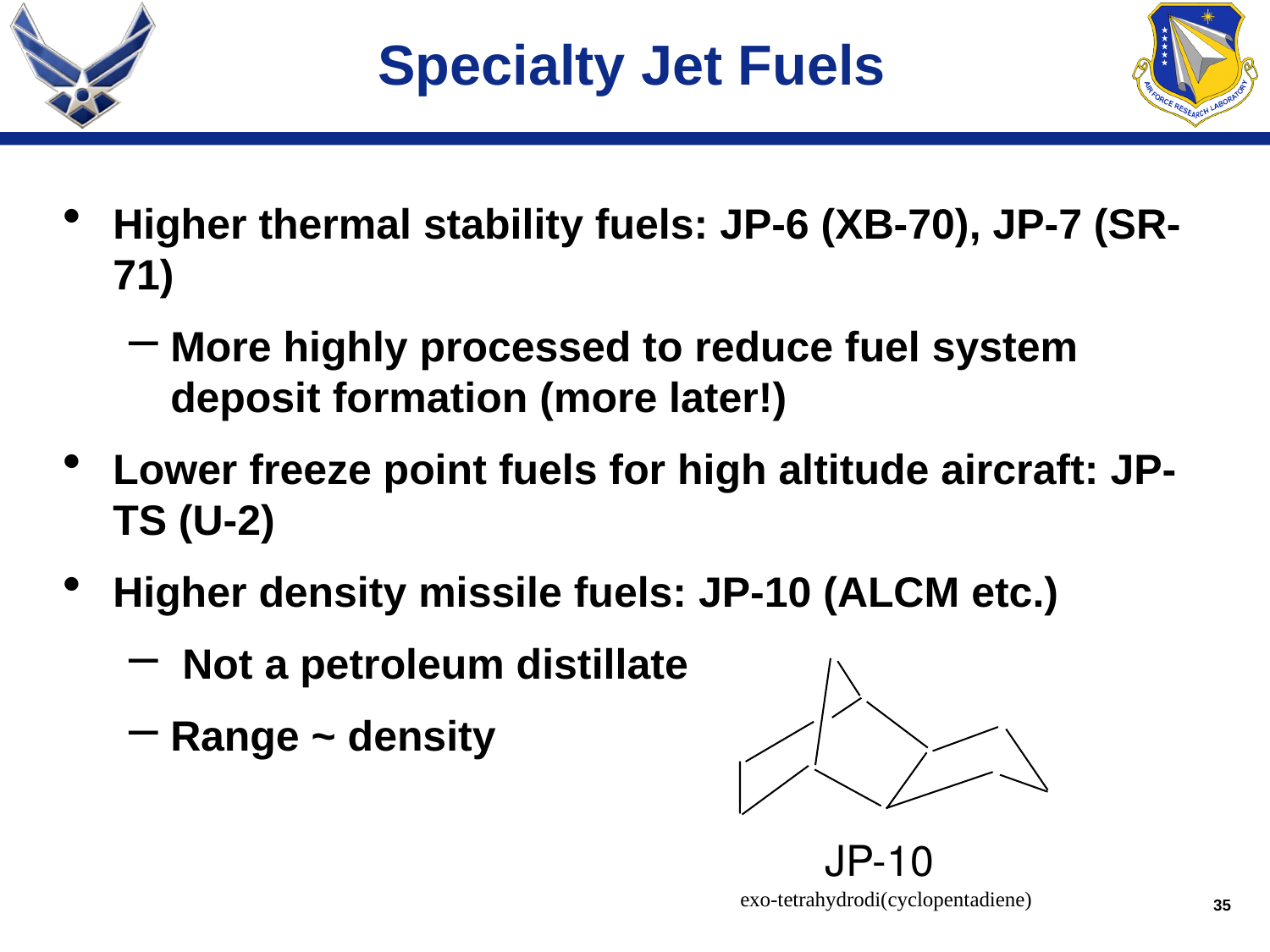

# Specialty Jet Fuels
Higher thermal stability fuels: JP-6 (XB-70), JP-7 (SR-71)
More highly processed to reduce fuel system deposit formation (more later!)
Lower freeze point fuels for high altitude aircraft: JP-TS (U-2)
Higher density missile fuels: JP-10 (ALCM etc.)
 Not a petroleum distillate
Range ~ density

JP-10
exo-tetrahydrodi(cyclopentadiene)